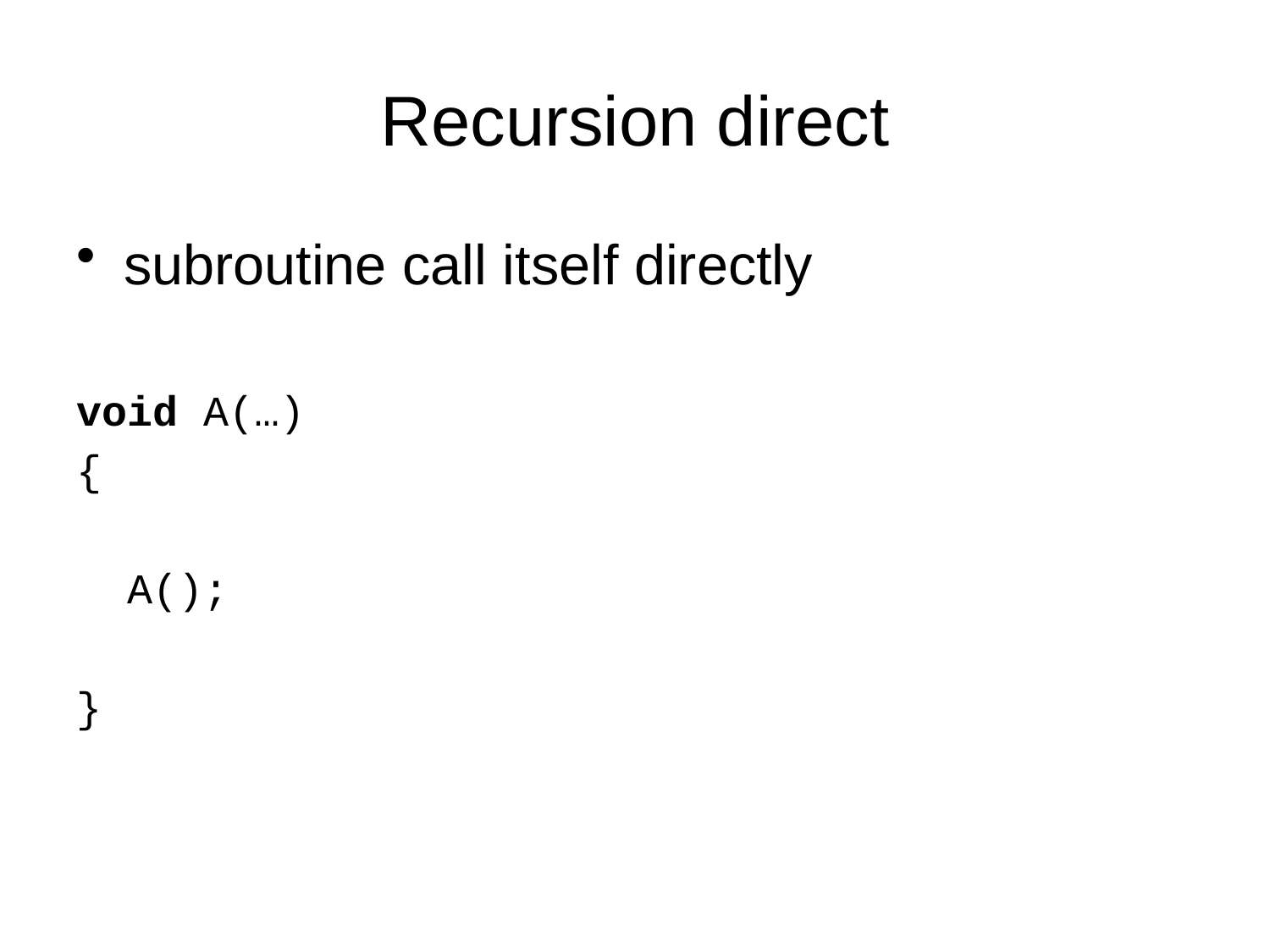

# Recursion direct
subroutine call itself directly

void A(…)
{

  A();

}